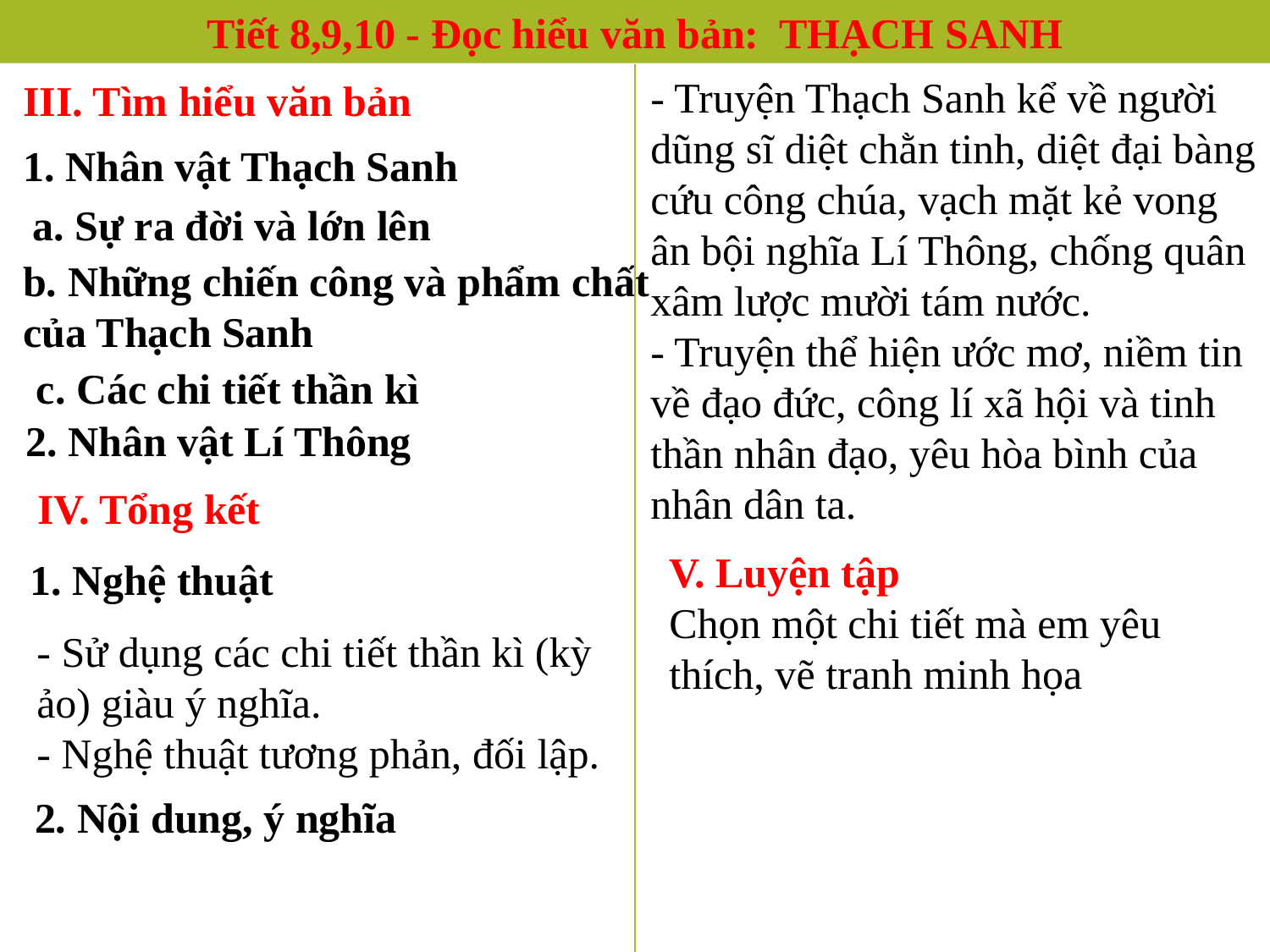

b
Tiết 8,9,10 - Đọc hiểu văn bản:  THẠCH SANH
- Truyện Thạch Sanh kể về người dũng sĩ diệt chằn tinh, diệt đại bàng cứu công chúa, vạch mặt kẻ vong ân bội nghĩa Lí Thông, chống quân xâm lược mười tám nước.
- Truyện thể hiện ước mơ, niềm tin về đạo đức, công lí xã hội và tinh thần nhân đạo, yêu hòa bình của nhân dân ta.
III. Tìm hiểu văn bản
1. Nhân vật Thạch Sanh
a. Sự ra đời và lớn lên
b. Những chiến công và phẩm chất của Thạch Sanh
c. Các chi tiết thần kì
2. Nhân vật Lí Thông
IV. Tổng kết
V. Luyện tập
Chọn một chi tiết mà em yêu thích, vẽ tranh minh họa

1. Nghệ thuật
- Sử dụng các chi tiết thần kì (kỳ ảo) giàu ý nghĩa.
- Nghệ thuật tương phản, đối lập.
2. Nội dung, ý nghĩa